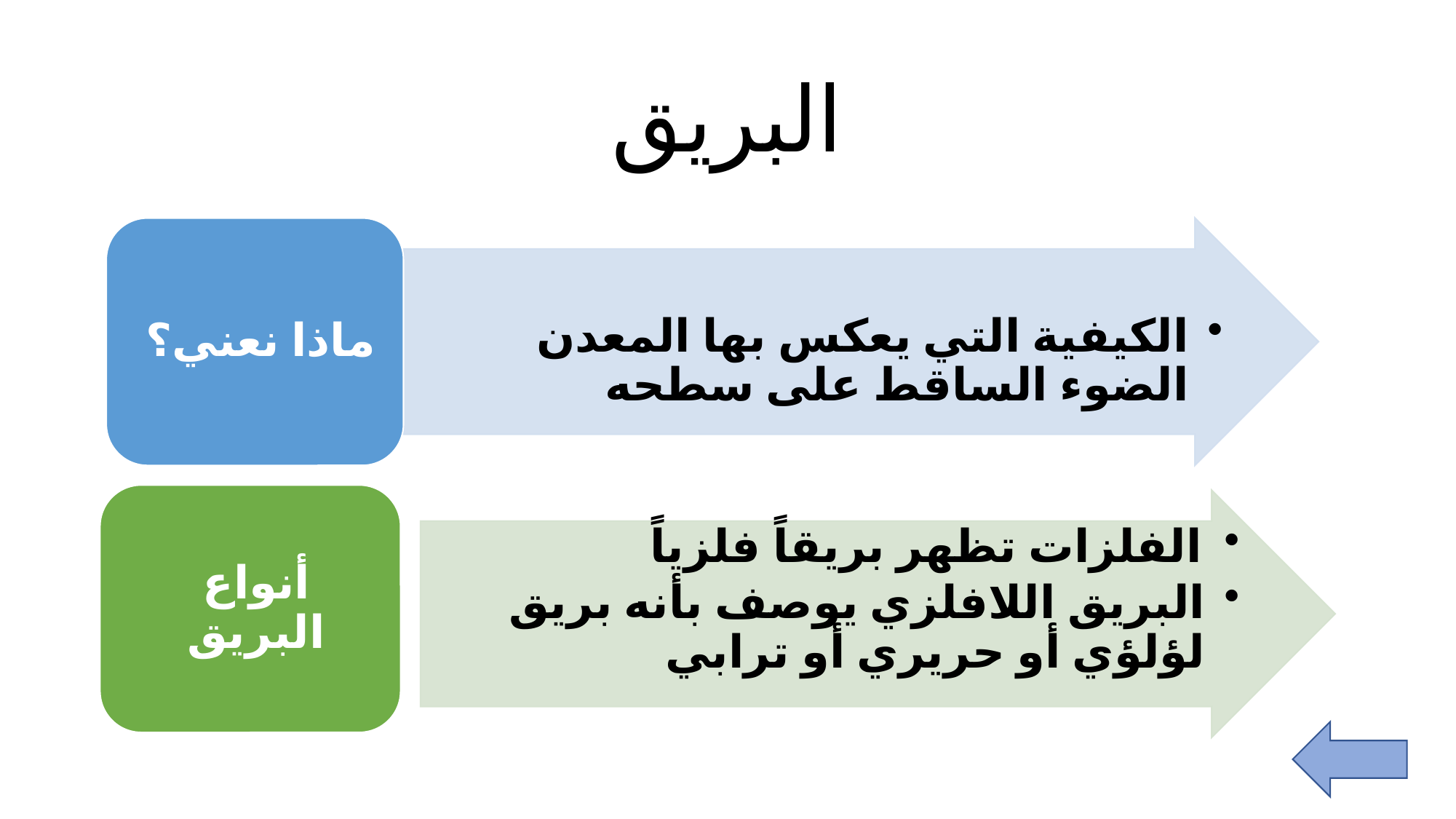

# البريق

الكيفية التي يعكس بها المعدن الضوء الساقط على سطحه
ماذا نعني؟
الفلزات تظهر بريقاً فلزياً
البريق اللافلزي يوصف بأنه بريق لؤلؤي أو حريري أو ترابي
أنواع البريق